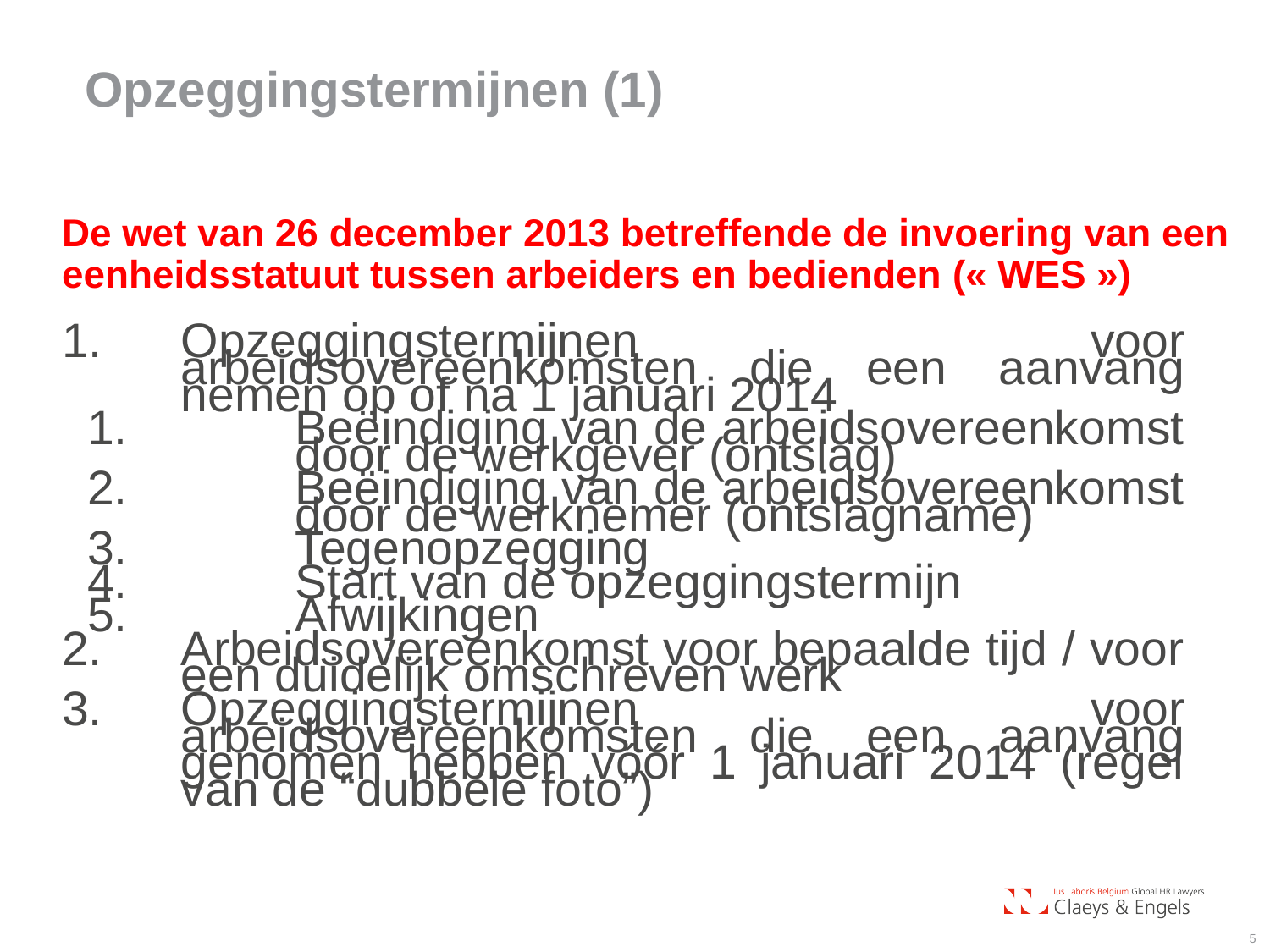

Opzeggingstermijnen (1)
# De wet van 26 december 2013 betreffende de invoering van een eenheidsstatuut tussen arbeiders en bedienden (« WES »)
Opzeggingstermijnen voor arbeidsovereenkomsten die een aanvang nemen op of na 1 januari 2014
Beëindiging van de arbeidsovereenkomst door de werkgever (ontslag)
Beëindiging van de arbeidsovereenkomst door de werknemer (ontslagname)
Tegenopzegging
Start van de opzeggingstermijn
Afwijkingen
Arbeidsovereenkomst voor bepaalde tijd / voor een duidelijk omschreven werk
Opzeggingstermijnen voor arbeidsovereenkomsten die een aanvang genomen hebben vóór 1 januari 2014 (regel van de “dubbele foto”)

5